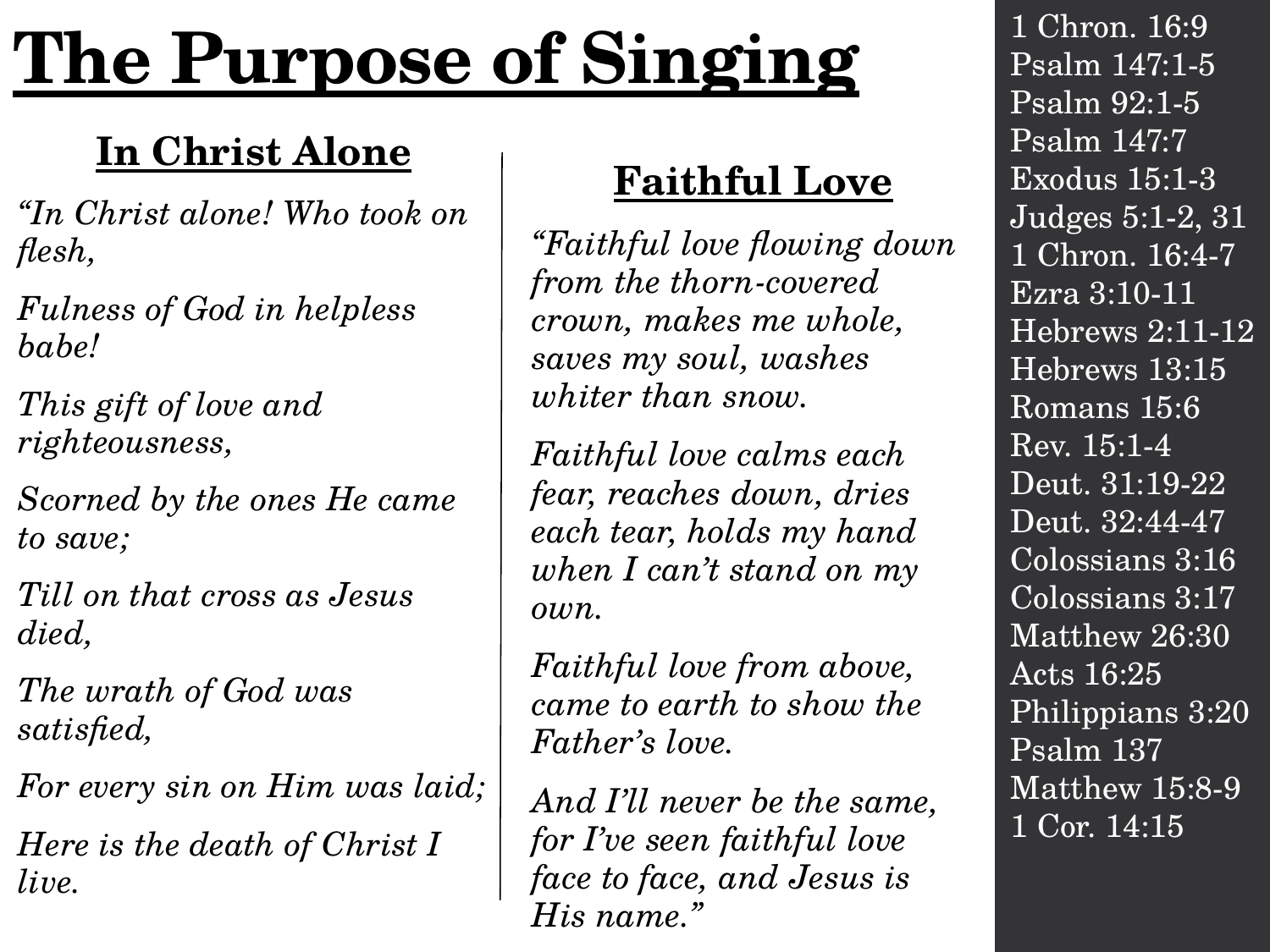

# The Purpose of Singing
1 Chron. 16:9
Psalm 147:1-5
Psalm 92:1-5
Psalm 147:7
Exodus 15:1-3
Judges 5:1-2, 31
1 Chron. 16:4-7
Ezra 3:10-11
Hebrews 2:11-12
Hebrews 13:15
Romans 15:6
Rev. 15:1-4
Deut. 31:19-22
Deut. 32:44-47
Colossians 3:16
Colossians 3:17
Matthew 26:30
Acts 16:25
Philippians 3:20
Psalm 137
Matthew 15:8-9
1 Cor. 14:15
In Christ Alone
“In Christ alone! Who took on flesh,
Fulness of God in helpless babe!
This gift of love and righteousness,
Scorned by the ones He came to save;
Till on that cross as Jesus died,
The wrath of God was satisfied,
For every sin on Him was laid;
Here is the death of Christ I live.
Faithful Love
“Faithful love flowing down from the thorn-covered crown, makes me whole, saves my soul, washes whiter than snow.
Faithful love calms each fear, reaches down, dries each tear, holds my hand when I can’t stand on my own.
Faithful love from above, came to earth to show the Father’s love.
And I’ll never be the same, for I’ve seen faithful love face to face, and Jesus is His name.”